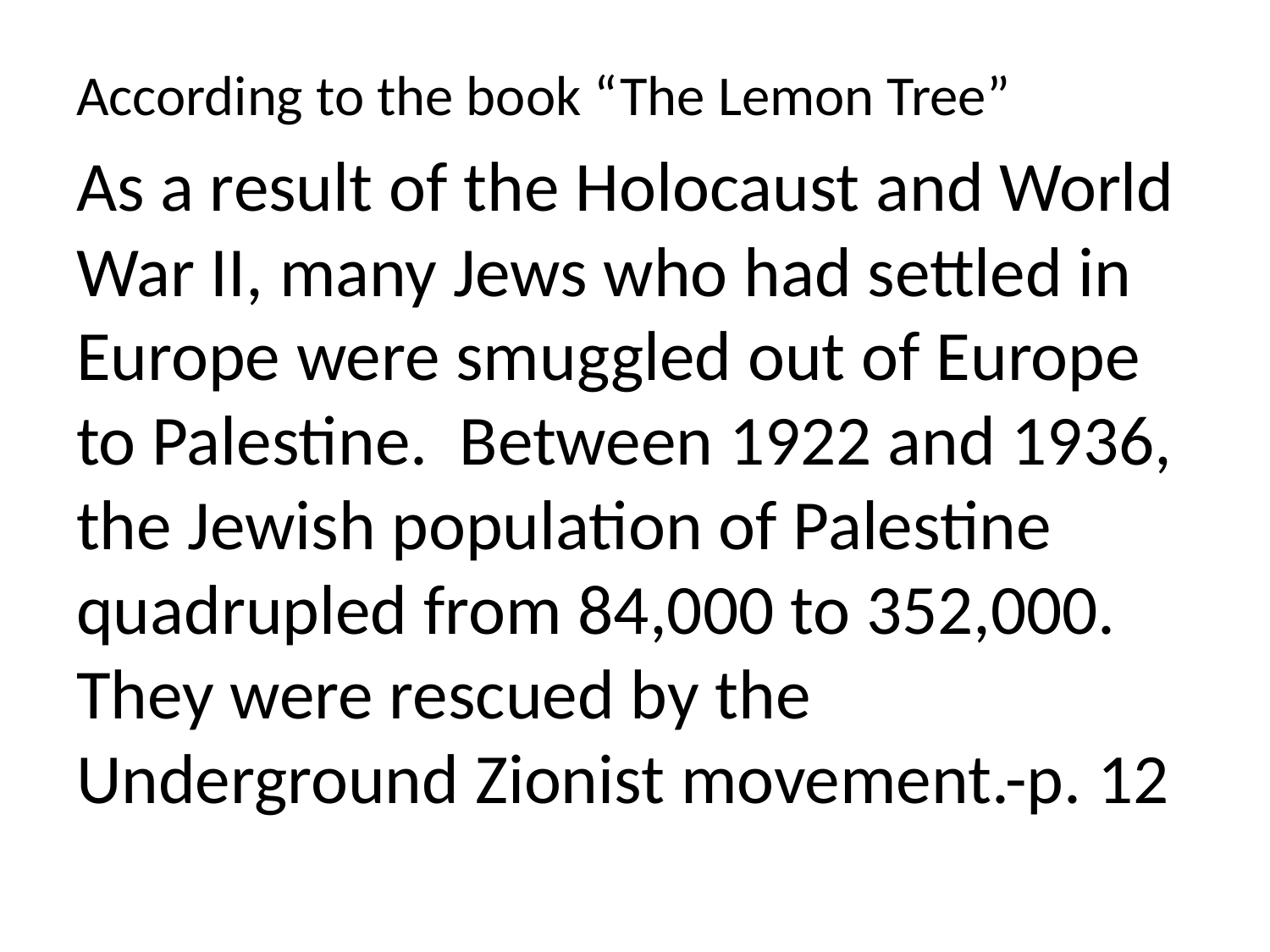

According to the book “The Lemon Tree”
As a result of the Holocaust and World War II, many Jews who had settled in Europe were smuggled out of Europe to Palestine.  Between 1922 and 1936, the Jewish population of Palestine quadrupled from 84,000 to 352,000.  They were rescued by the Underground Zionist movement.-p. 12